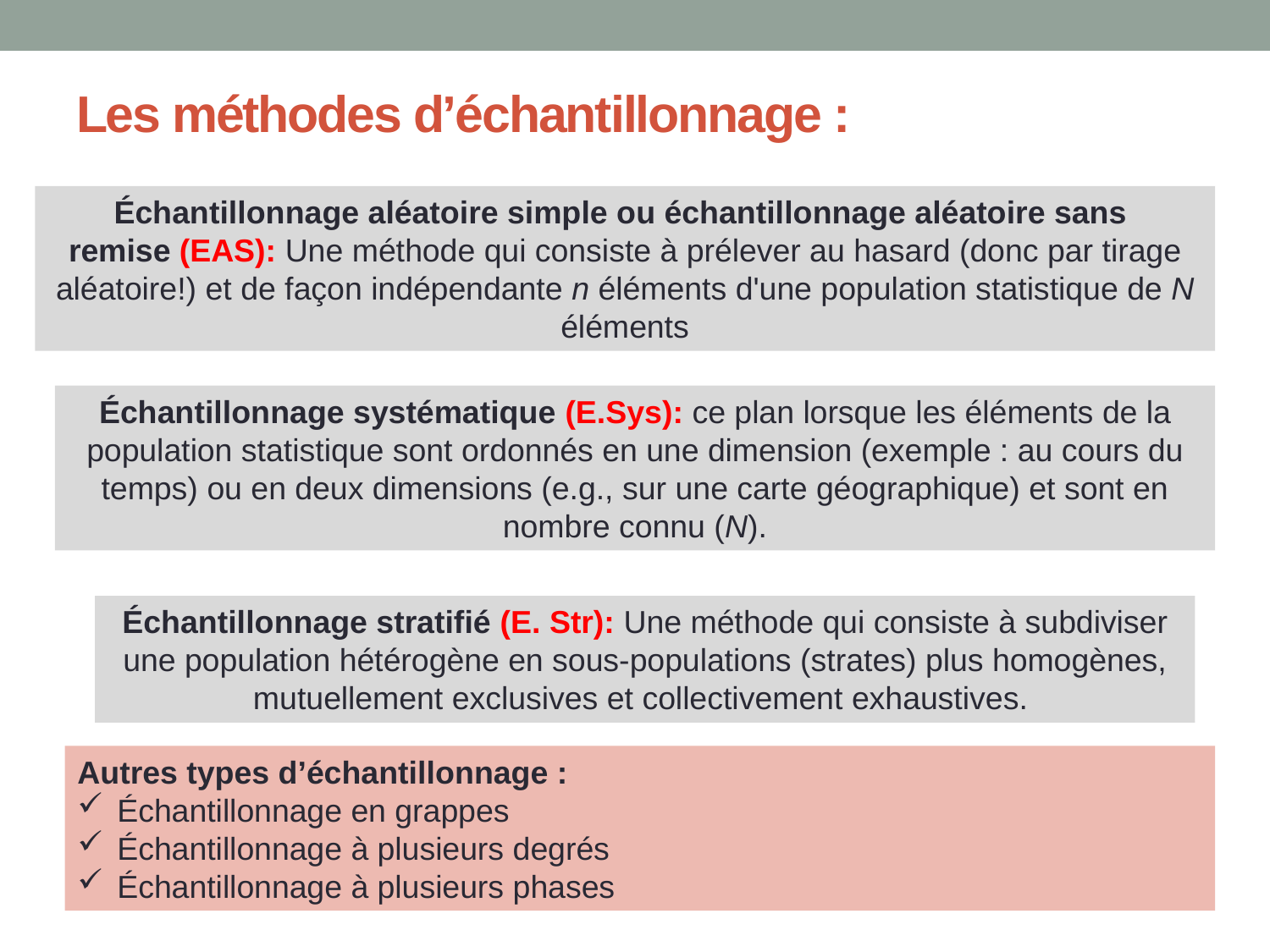

# Les méthodes d’échantillonnage :
Échantillonnage aléatoire simple ou échantillonnage aléatoire sans
remise (EAS): Une méthode qui consiste à prélever au hasard (donc par tirage aléatoire!) et de façon indépendante n éléments d'une population statistique de N éléments
Échantillonnage systématique (E.Sys): ce plan lorsque les éléments de la population statistique sont ordonnés en une dimension (exemple : au cours du temps) ou en deux dimensions (e.g., sur une carte géographique) et sont en nombre connu (N).
Échantillonnage stratifié (E. Str): Une méthode qui consiste à subdiviser une population hétérogène en sous-populations (strates) plus homogènes, mutuellement exclusives et collectivement exhaustives.
Autres types d’échantillonnage :
Échantillonnage en grappes
Échantillonnage à plusieurs degrés
Échantillonnage à plusieurs phases